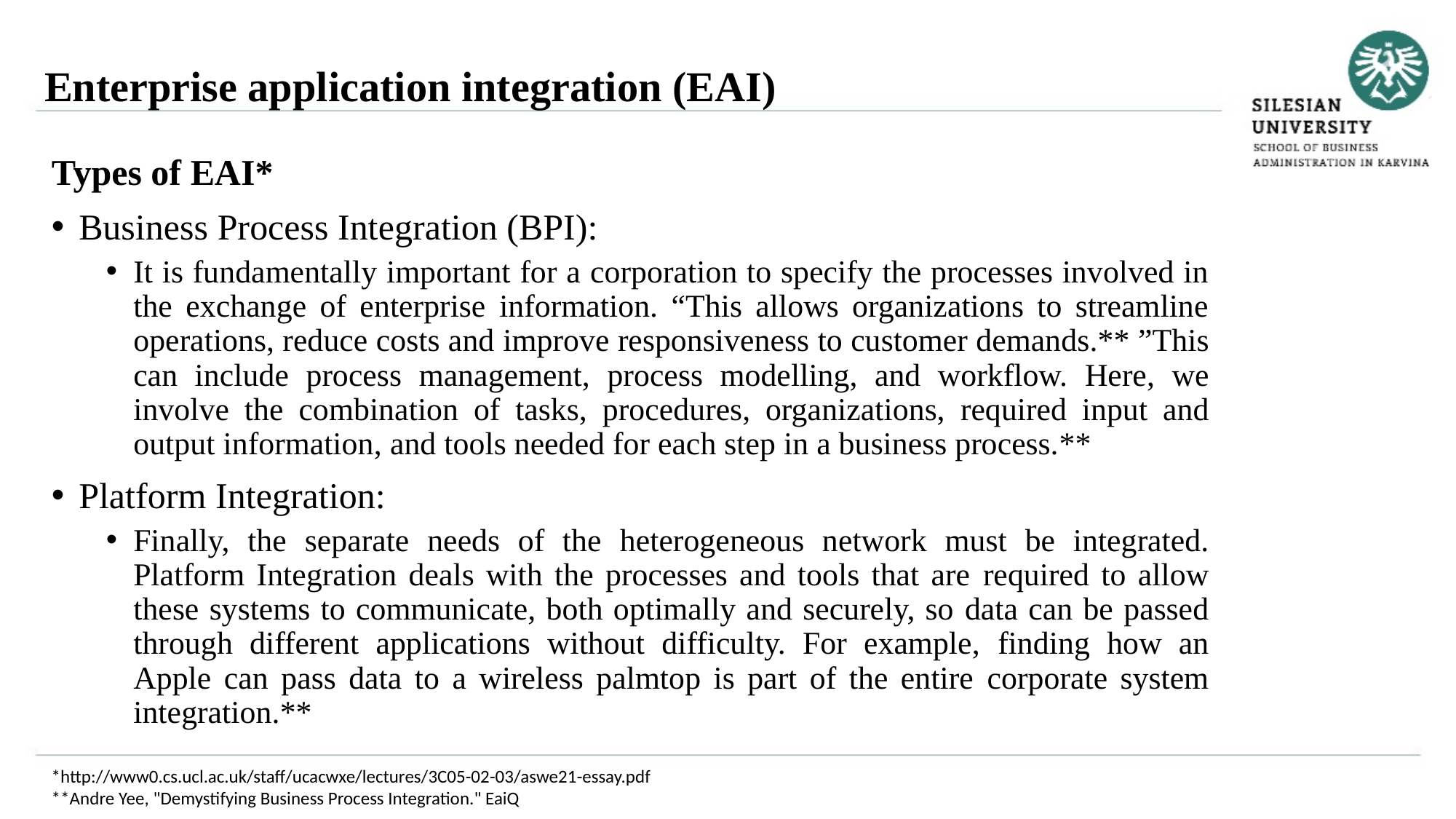

Enterprise application integration (EAI)

Types of EAI*
Business Process Integration (BPI):
It is fundamentally important for a corporation to specify the processes involved in the exchange of enterprise information. “This allows organizations to streamline operations, reduce costs and improve responsiveness to customer demands.** ”This can include process management, process modelling, and workflow. Here, we involve the combination of tasks, procedures, organizations, required input and output information, and tools needed for each step in a business process.**
Platform Integration:
Finally, the separate needs of the heterogeneous network must be integrated. Platform Integration deals with the processes and tools that are required to allow these systems to communicate, both optimally and securely, so data can be passed through different applications without difficulty. For example, finding how an Apple can pass data to a wireless palmtop is part of the entire corporate system integration.**
*http://www0.cs.ucl.ac.uk/staff/ucacwxe/lectures/3C05-02-03/aswe21-essay.pdf
**Andre Yee, "Demystifying Business Process Integration." EaiQ